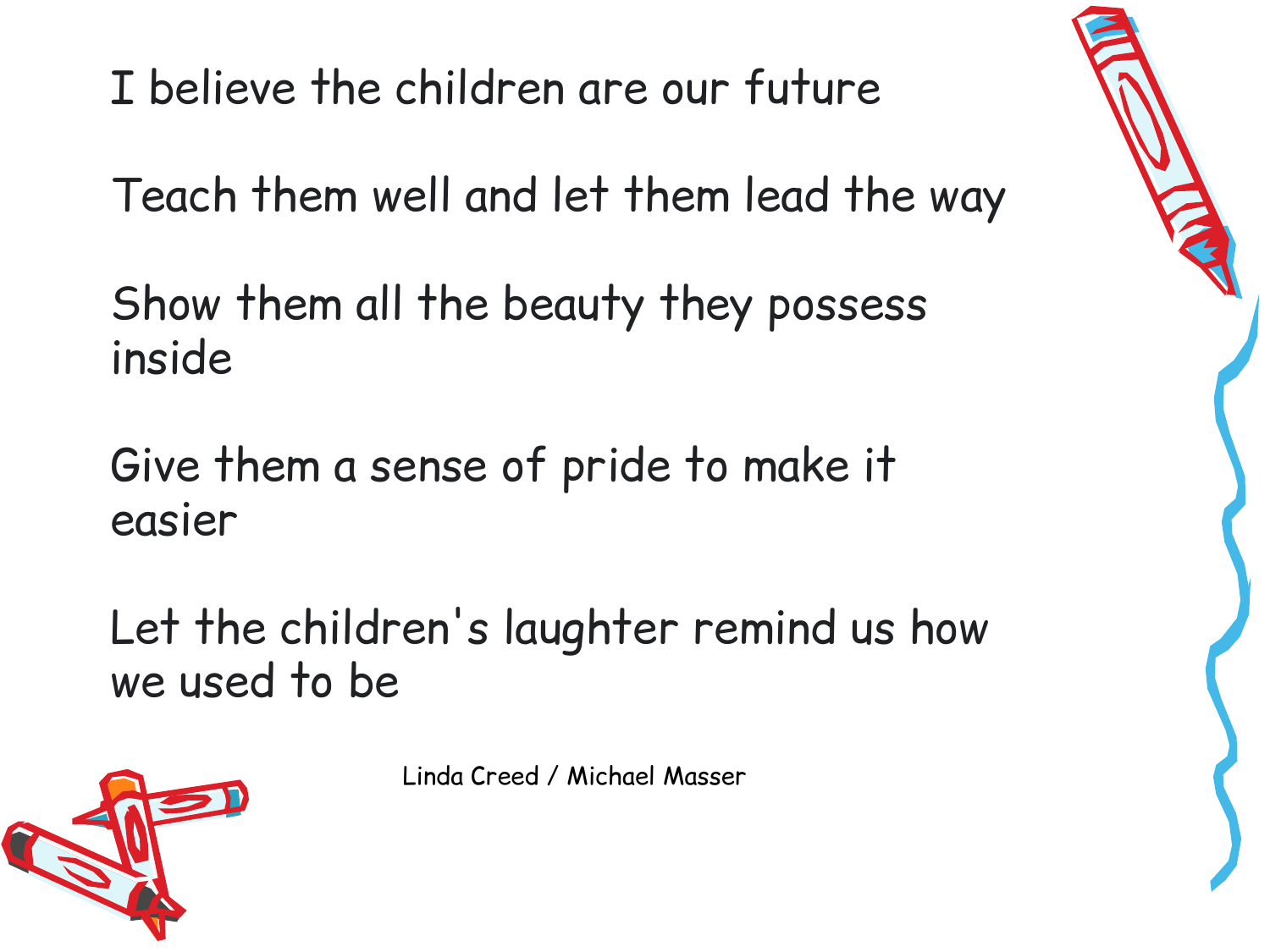

# I believe the children are our future

Teach them well and let them lead the way

Show them all the beauty they possess inside

Give them a sense of pride to make it easier

Let the children's laughter remind us how we used to be

Linda Creed / Michael Masser